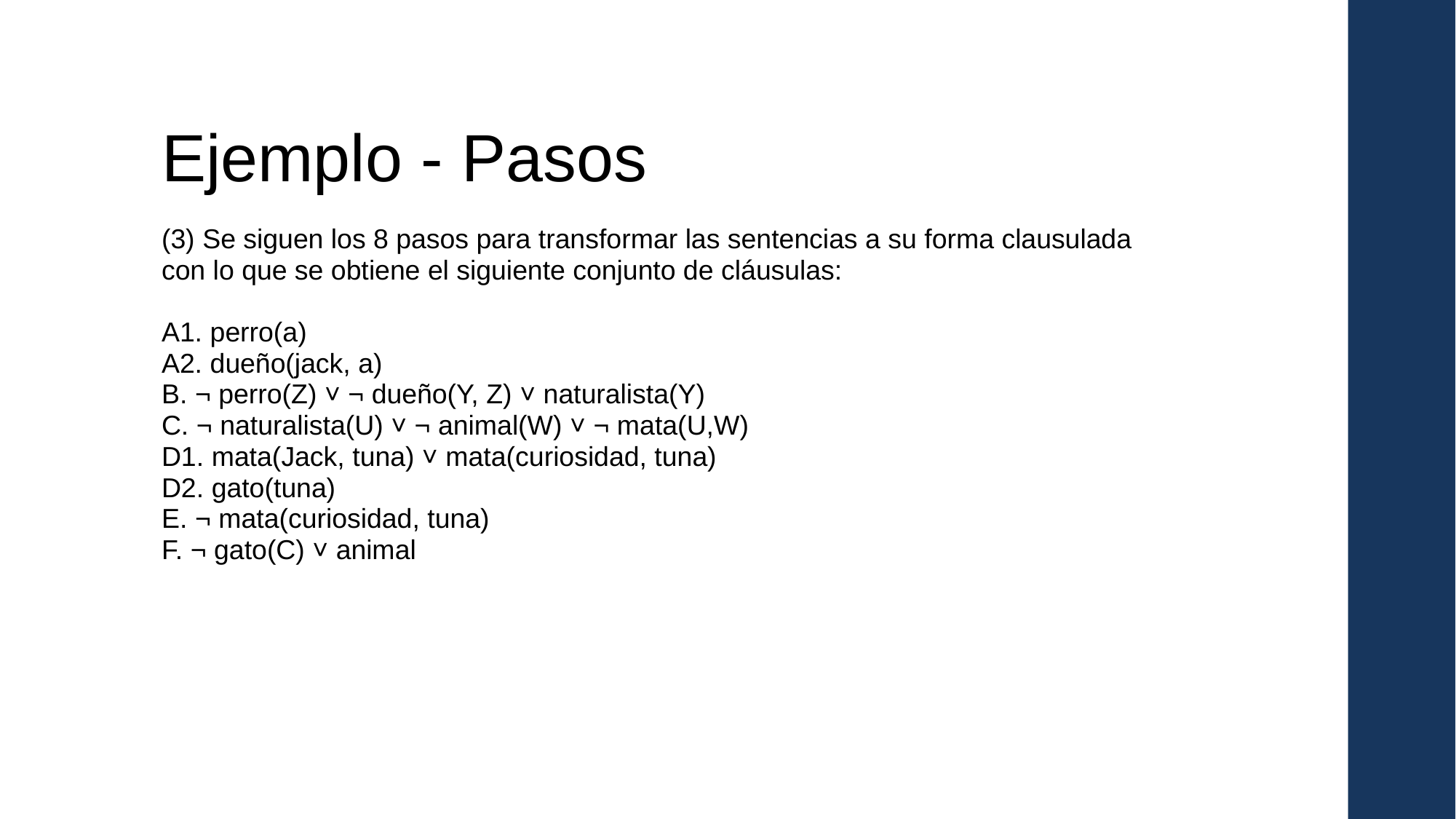

Ejemplo - Pasos
(3) Se siguen los 8 pasos para transformar las sentencias a su forma clausulada con lo que se obtiene el siguiente conjunto de cláusulas:

A1. perro(a)
A2. dueño(jack, a)
B. ¬ perro(Z) ˅ ¬ dueño(Y, Z) ˅ naturalista(Y)
C. ¬ naturalista(U) ˅ ¬ animal(W) ˅ ¬ mata(U,W)
D1. mata(Jack, tuna) ˅ mata(curiosidad, tuna)
D2. gato(tuna)
E. ¬ mata(curiosidad, tuna)
F. ¬ gato(C) ˅ animal